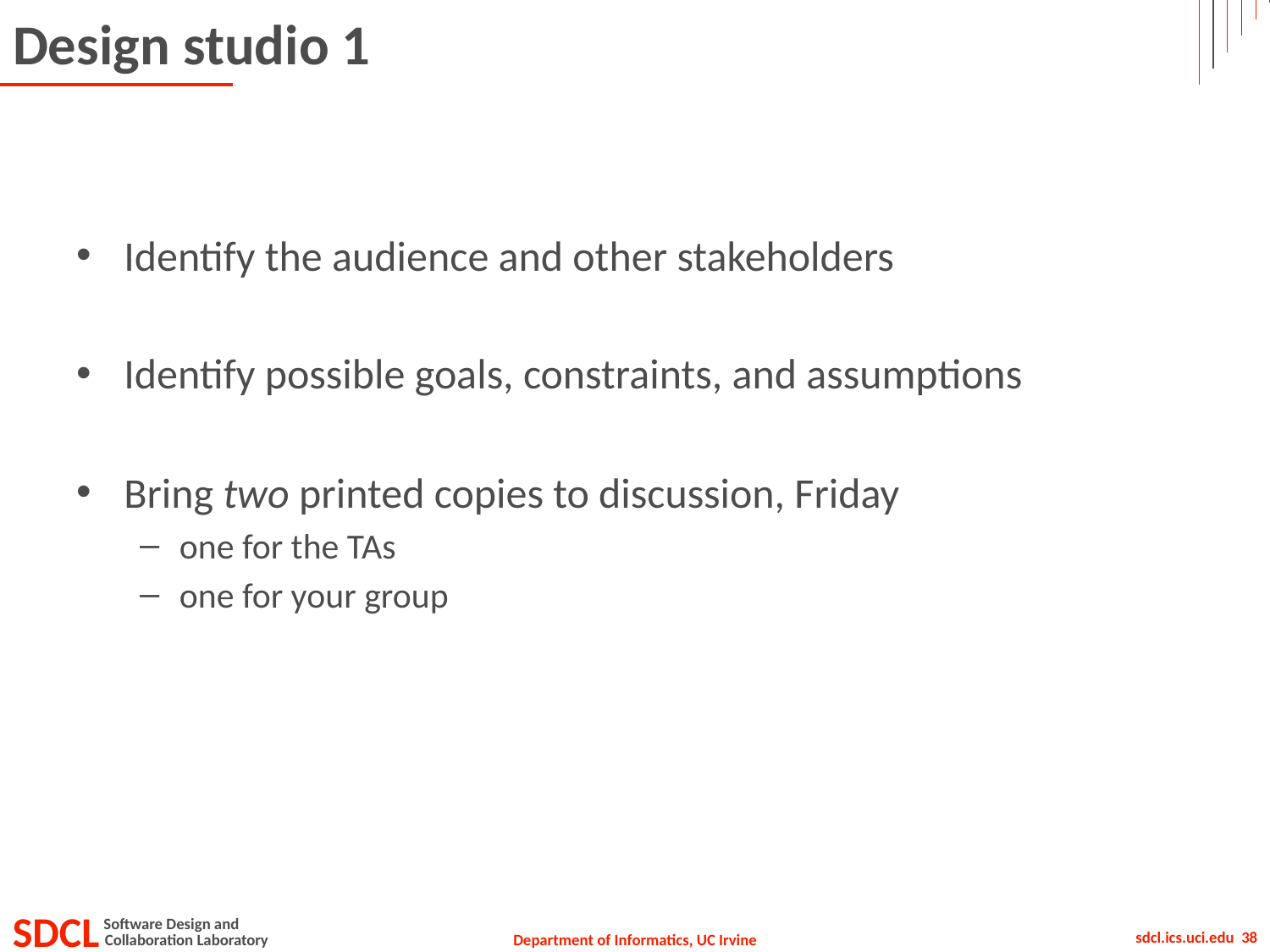

# Design studio 1
Identify the audience and other stakeholders

Identify possible goals, constraints, and assumptions

Bring two printed copies to discussion, Friday
one for the TAs
one for your group